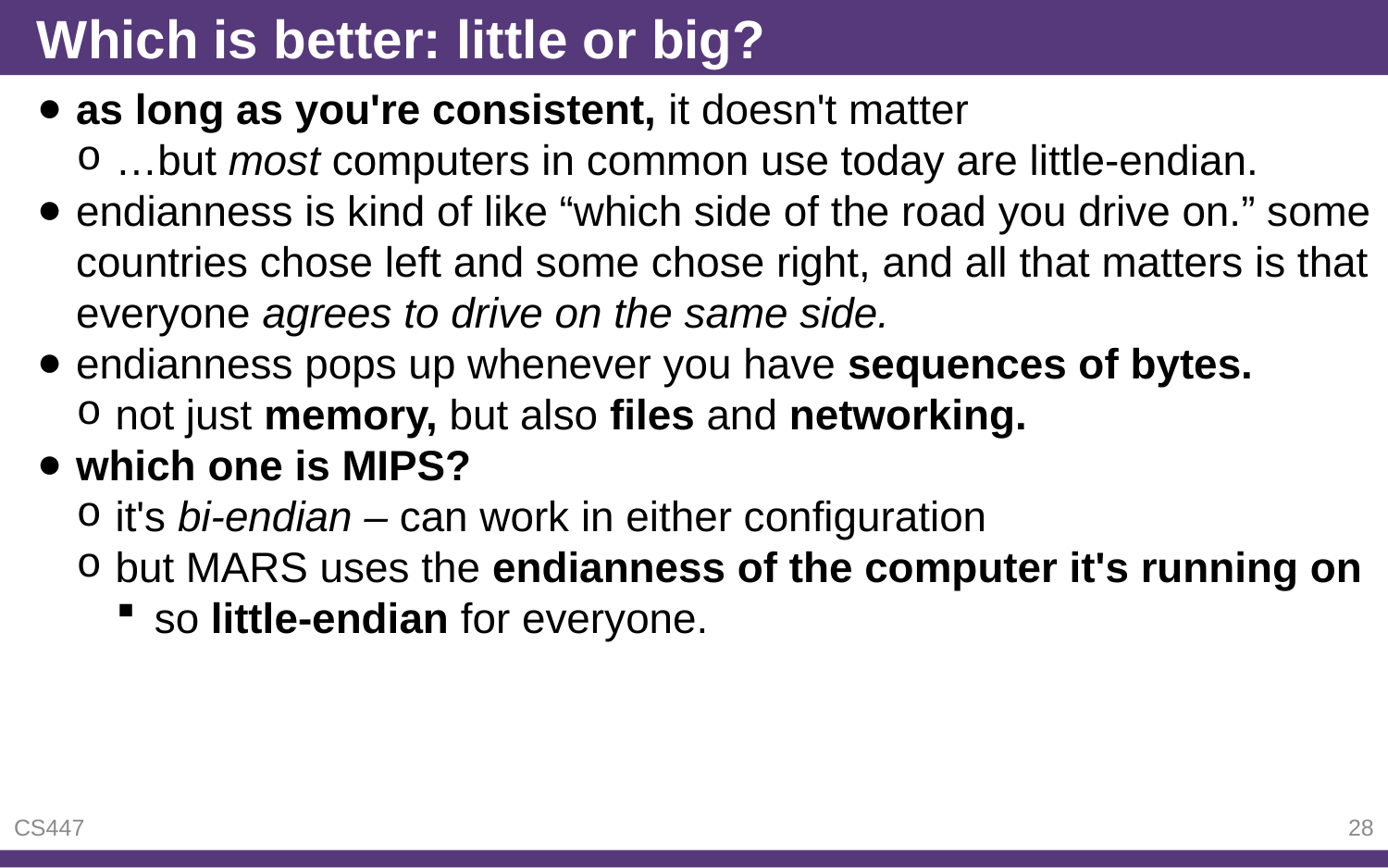

# Which is better: little or big?
as long as you're consistent, it doesn't matter
…but most computers in common use today are little-endian.
endianness is kind of like “which side of the road you drive on.” some countries chose left and some chose right, and all that matters is that everyone agrees to drive on the same side.
endianness pops up whenever you have sequences of bytes.
not just memory, but also files and networking.
which one is MIPS?
it's bi-endian – can work in either configuration
but MARS uses the endianness of the computer it's running on
so little-endian for everyone.
CS447
28